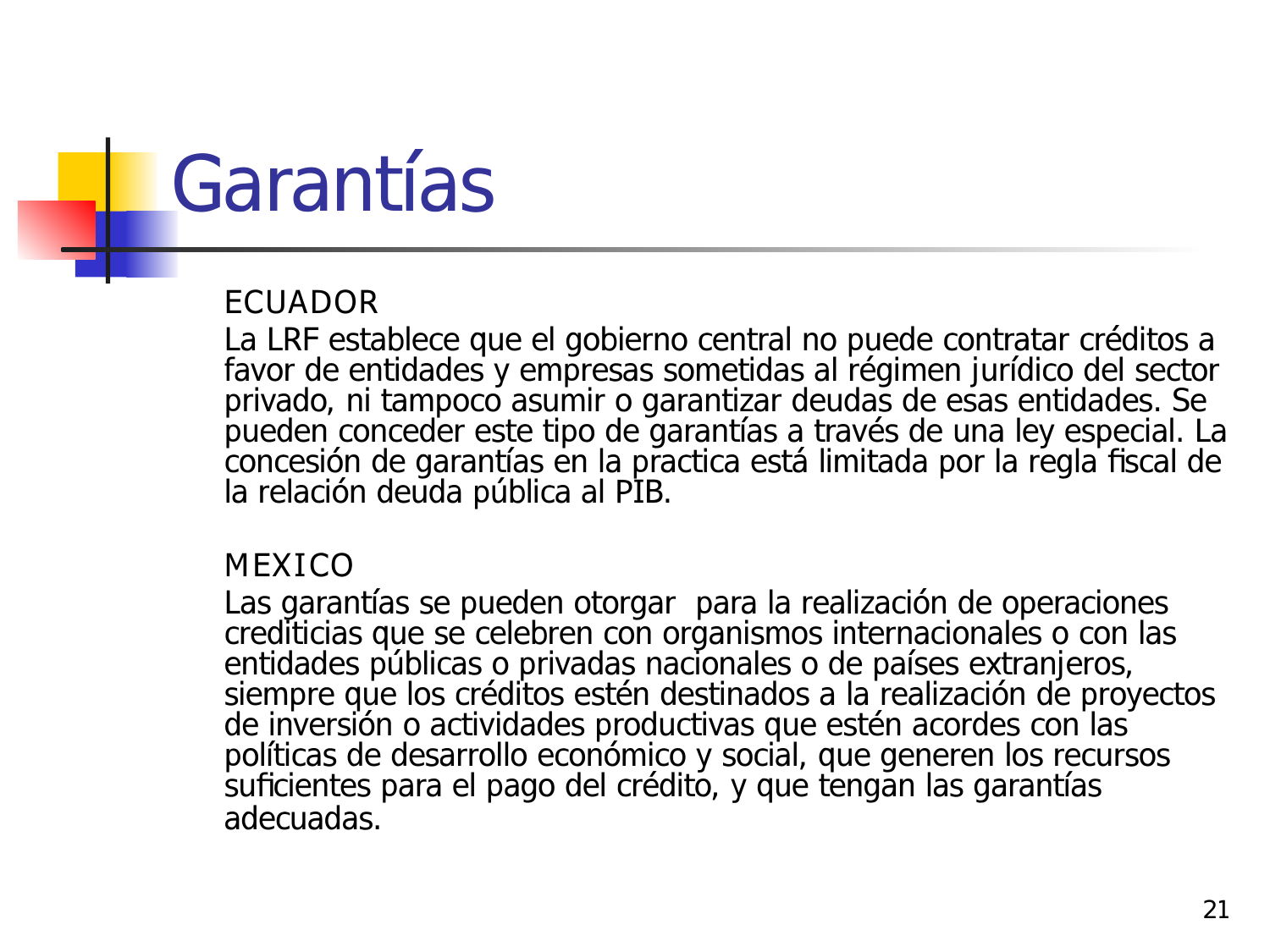

# Garantías
	ECUADOR
	La LRF establece que el gobierno central no puede contratar créditos a favor de entidades y empresas sometidas al régimen jurídico del sector privado, ni tampoco asumir o garantizar deudas de esas entidades. Se pueden conceder este tipo de garantías a través de una ley especial. La concesión de garantías en la practica está limitada por la regla fiscal de la relación deuda pública al PIB.

	MEXICO
	Las garantías se pueden otorgar  para la realización de operaciones crediticias que se celebren con organismos internacionales o con las entidades públicas o privadas nacionales o de países extranjeros, siempre que los créditos estén destinados a la realización de proyectos de inversión o actividades productivas que estén acordes con las políticas de desarrollo económico y social, que generen los recursos suficientes para el pago del crédito, y que tengan las garantías adecuadas.
21